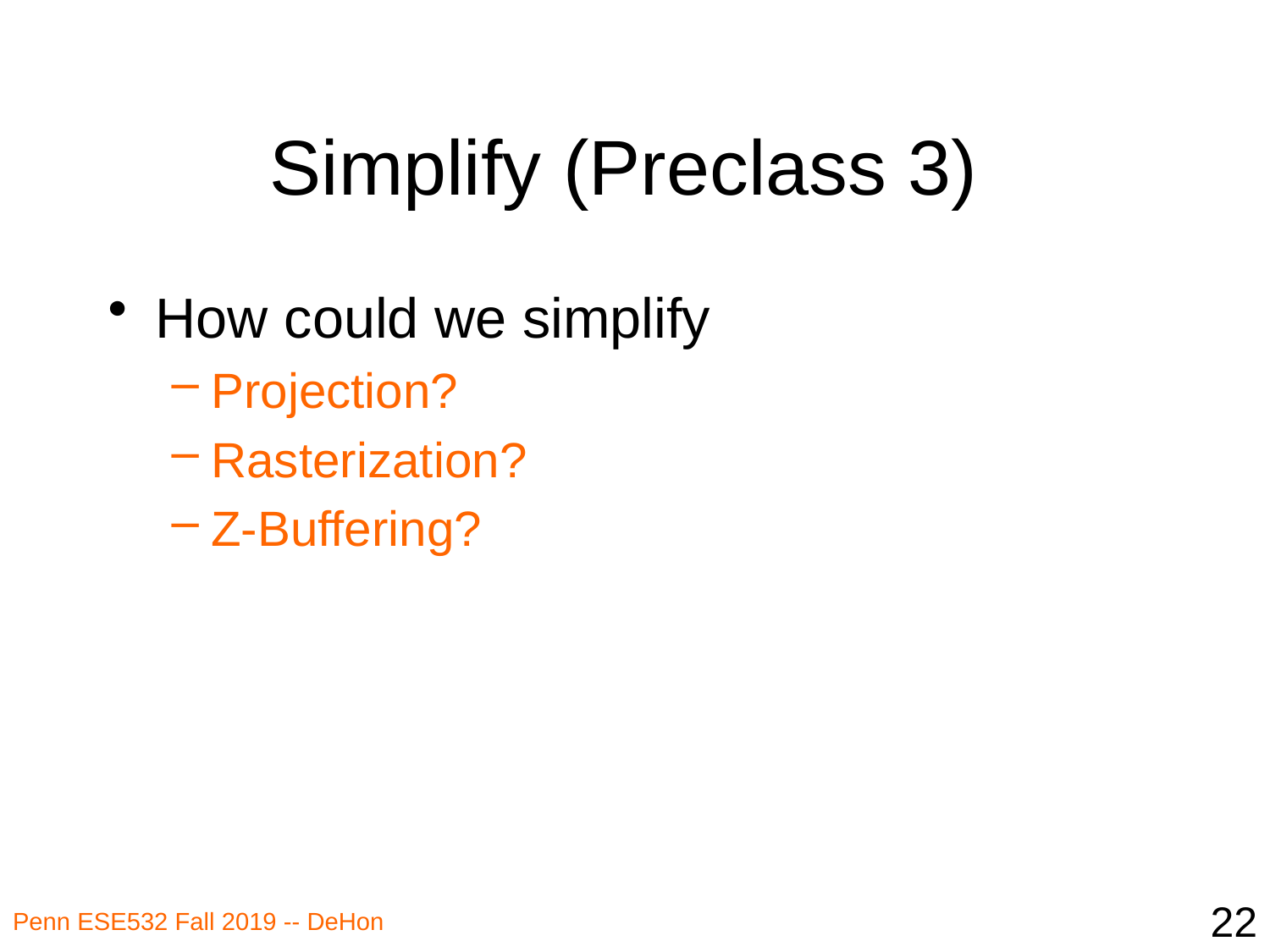

# Simplify (Preclass 3)
How could we simplify
Projection?
Rasterization?
Z-Buffering?
22
Penn ESE532 Fall 2019 -- DeHon